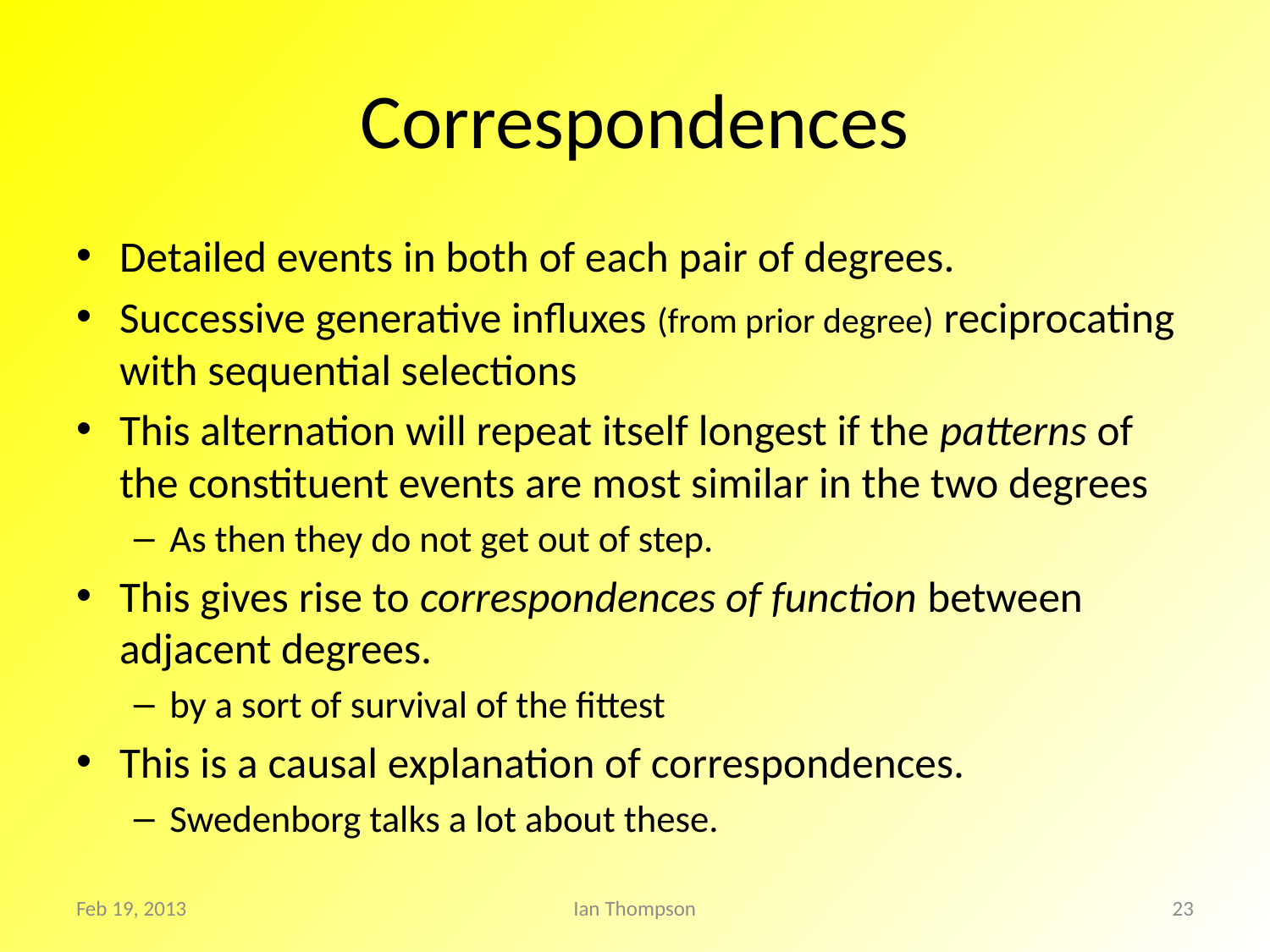

# Correspondences
Detailed events in both of each pair of degrees.
Successive generative influxes (from prior degree) reciprocating with sequential selections
This alternation will repeat itself longest if the patterns of the constituent events are most similar in the two degrees
As then they do not get out of step.
This gives rise to correspondences of function between adjacent degrees.
by a sort of survival of the fittest
This is a causal explanation of correspondences.
Swedenborg talks a lot about these.

Feb 19, 2013
Ian Thompson
23